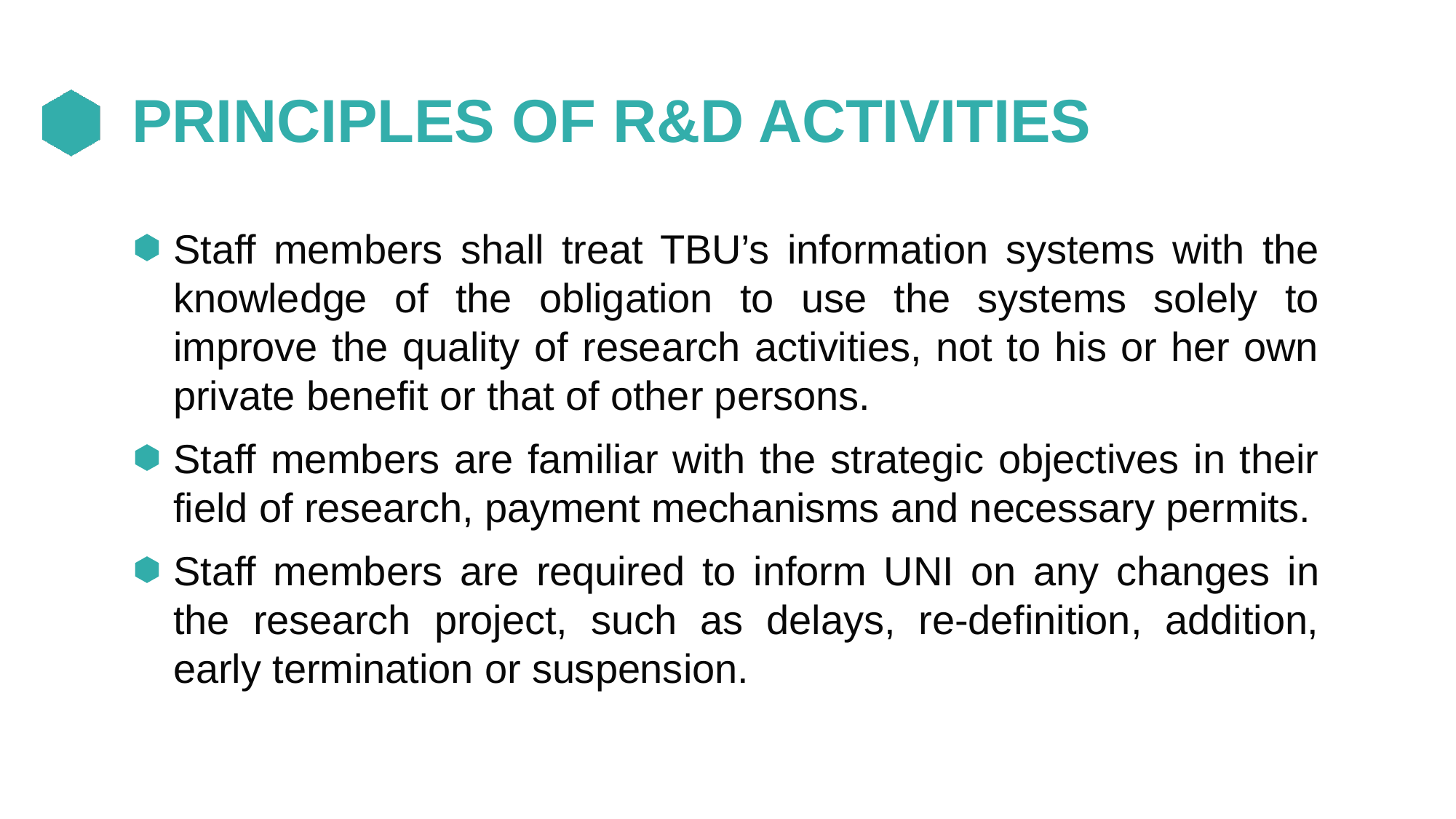

# PRINCIPLES OF R&D ACTIVITIES
Staff members shall treat TBU’s information systems with the knowledge of the obligation to use the systems solely to improve the quality of research activities, not to his or her own private benefit or that of other persons.
Staff members are familiar with the strategic objectives in their field of research, payment mechanisms and necessary permits.
Staff members are required to inform UNI on any changes in the research project, such as delays, re-definition, addition, early termination or suspension.